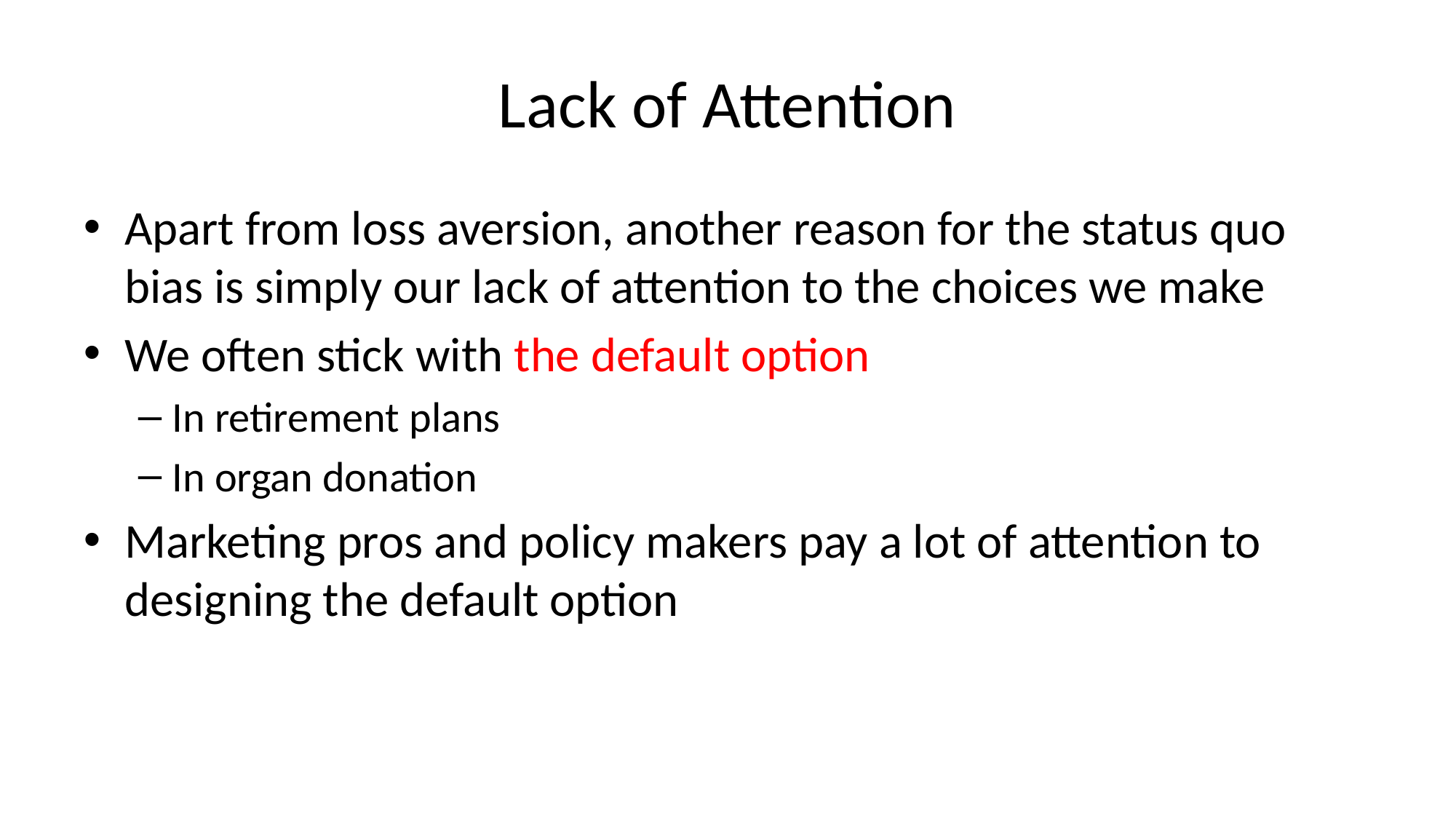

# Lack of Attention
Apart from loss aversion, another reason for the status quo bias is simply our lack of attention to the choices we make
We often stick with the default option
In retirement plans
In organ donation
Marketing pros and policy makers pay a lot of attention to designing the default option